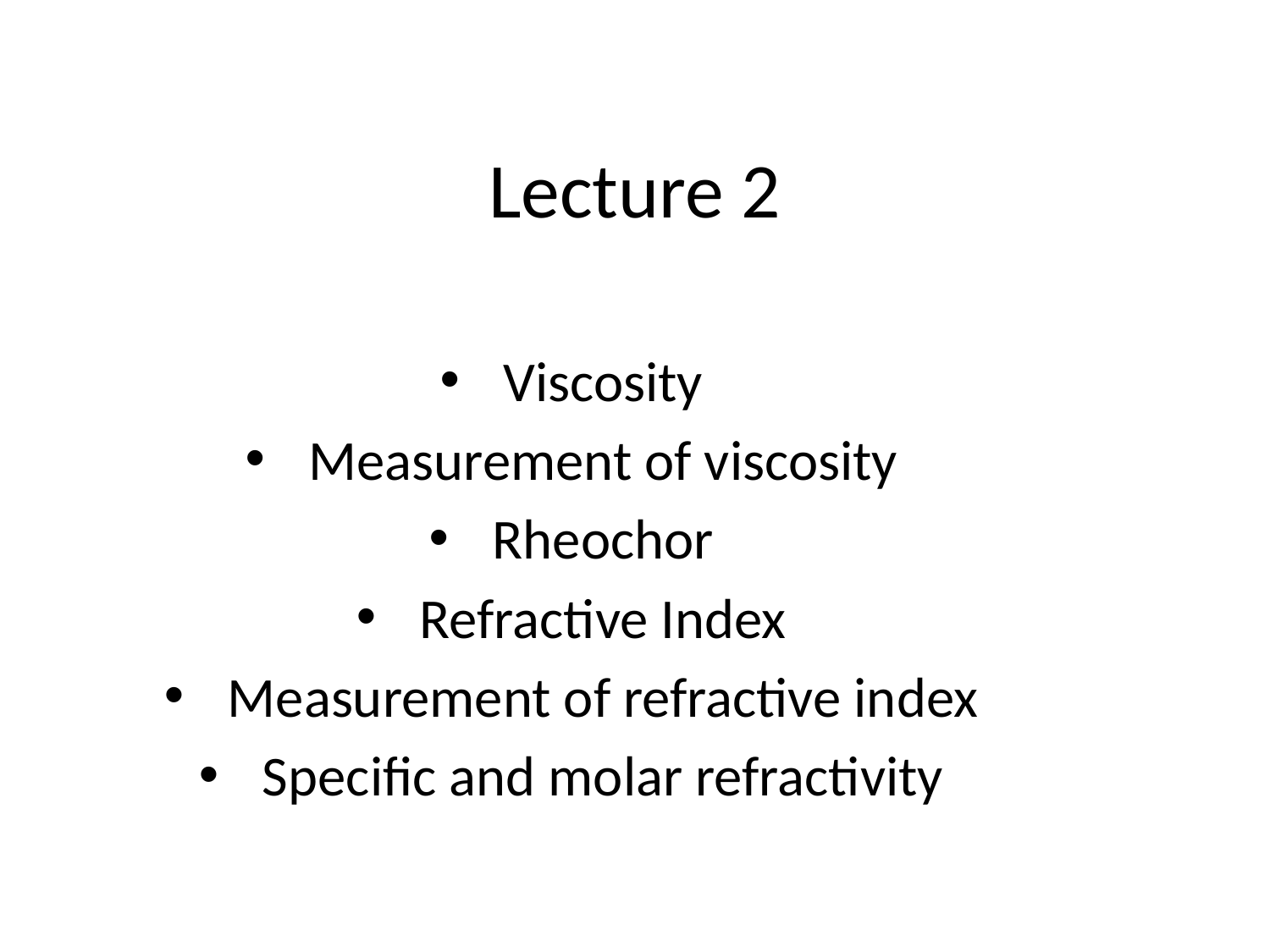

# Lecture 2
Viscosity
Measurement of viscosity
Rheochor
Refractive Index
Measurement of refractive index
Specific and molar refractivity